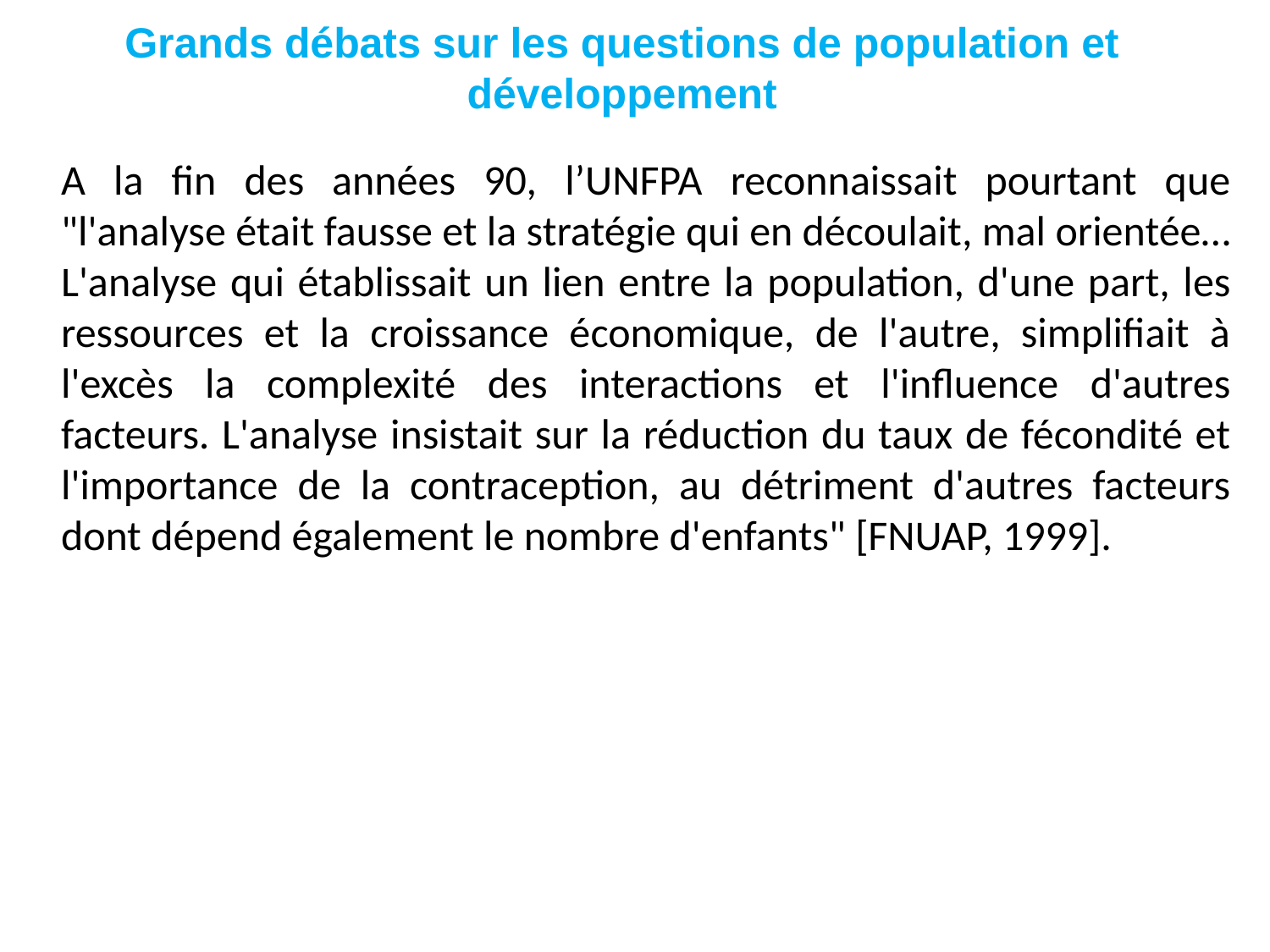

# Grands débats sur les questions de population et développement
A la fin des années 90, l’UNFPA reconnaissait pourtant que "l'analyse était fausse et la stratégie qui en découlait, mal orientée… L'analyse qui établissait un lien entre la population, d'une part, les ressources et la croissance économique, de l'autre, simplifiait à l'excès la complexité des interactions et l'influence d'autres facteurs. L'analyse insistait sur la réduction du taux de fécondité et l'importance de la contraception, au détriment d'autres facteurs dont dépend également le nombre d'enfants" [FNUAP, 1999].